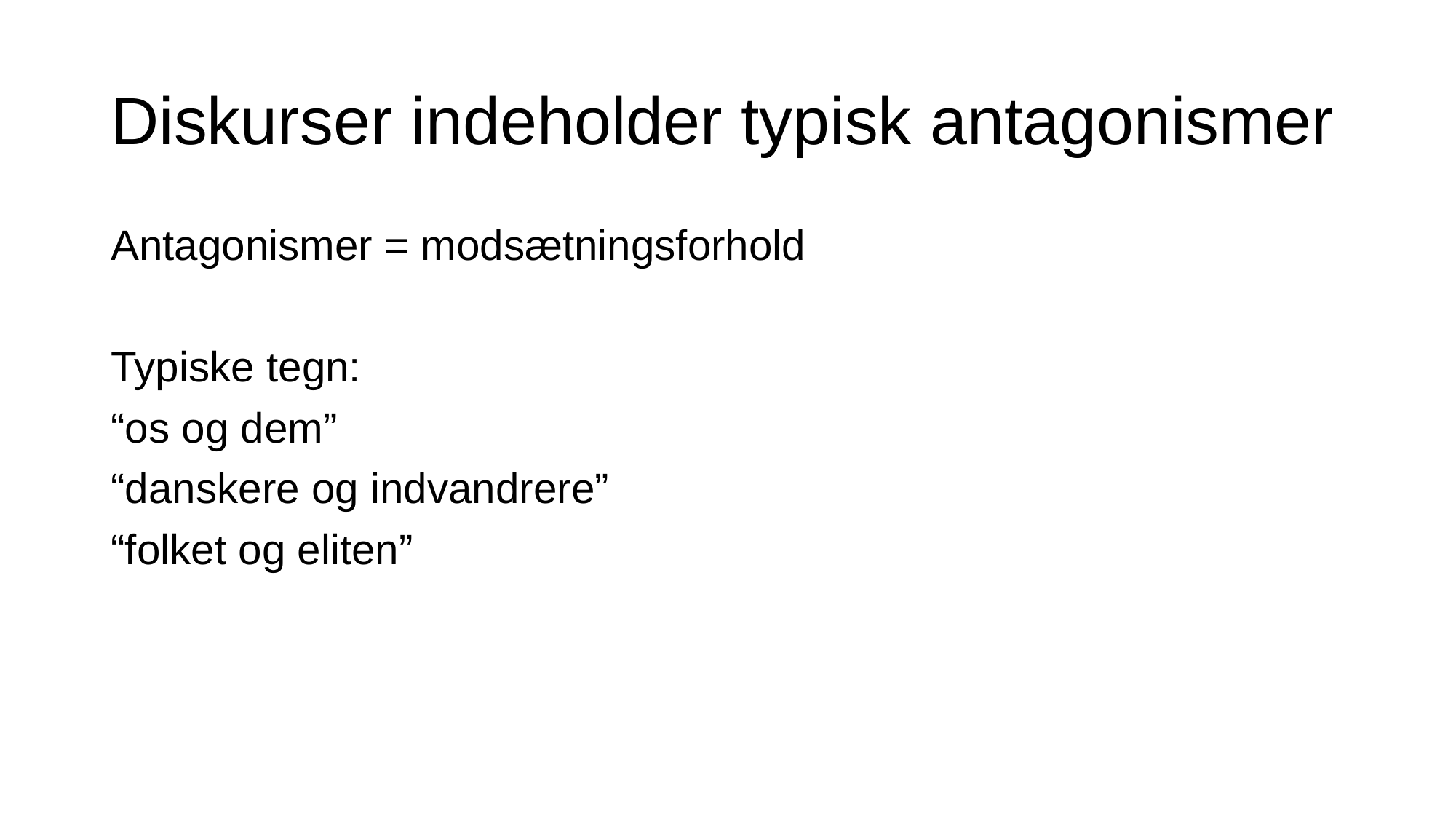

# Diskurser indeholder typisk antagonismer
Antagonismer = modsætningsforhold

Typiske tegn:
“os og dem”
“danskere og indvandrere”
“folket og eliten”